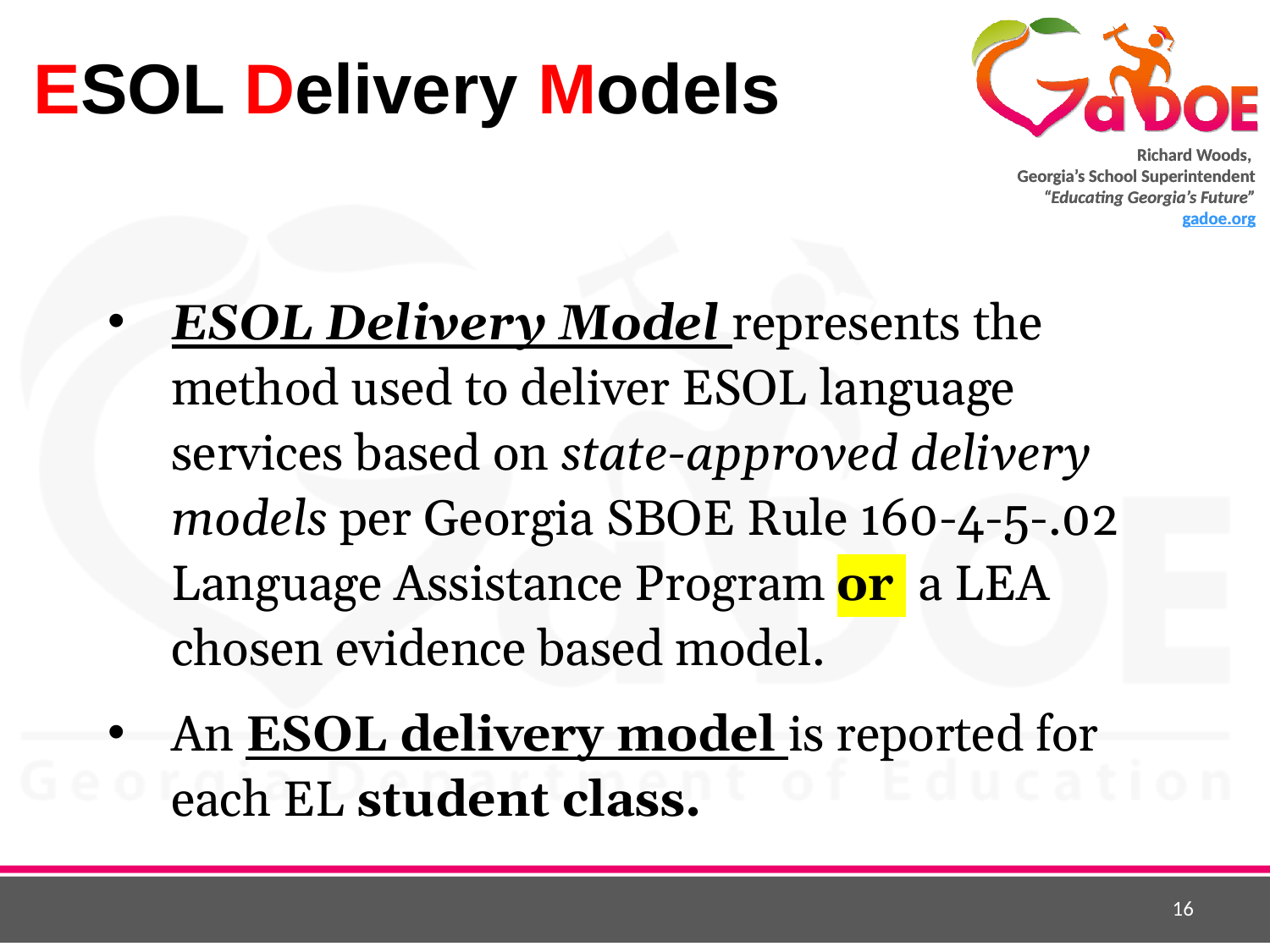

ESOL Delivery Models
ESOL Delivery Model represents the method used to deliver ESOL language services based on state-approved delivery models per Georgia SBOE Rule 160-4-5-.02 Language Assistance Program or  a LEA chosen evidence based model.
An ESOL delivery model is reported for each EL student class.
16